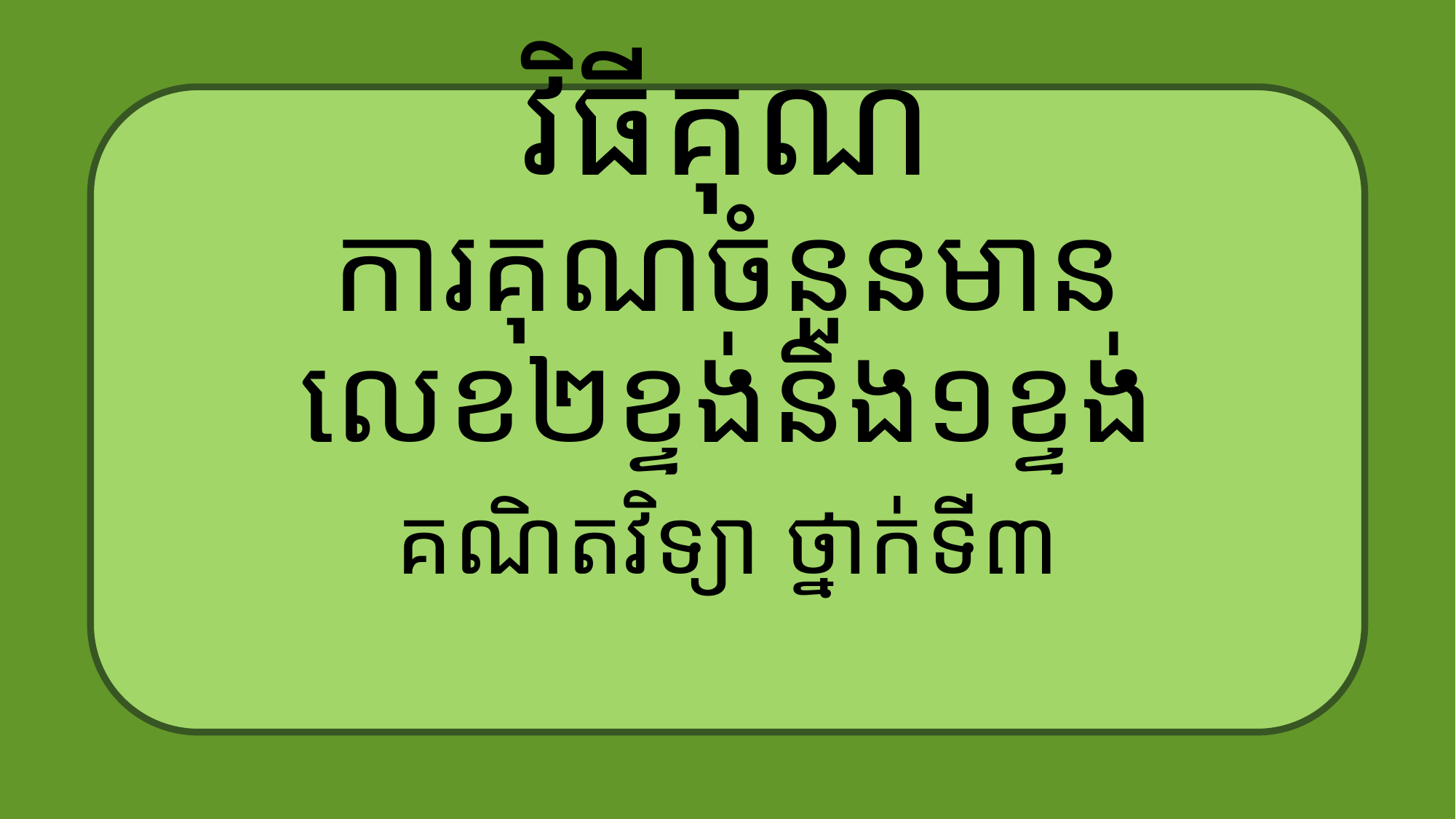

# វិធីគុណ ការគុណចំនួនមានលេខ២ខ្ទង់និង១ខ្ទង់
គណិតវិទ្យា ថ្នាក់ទី៣